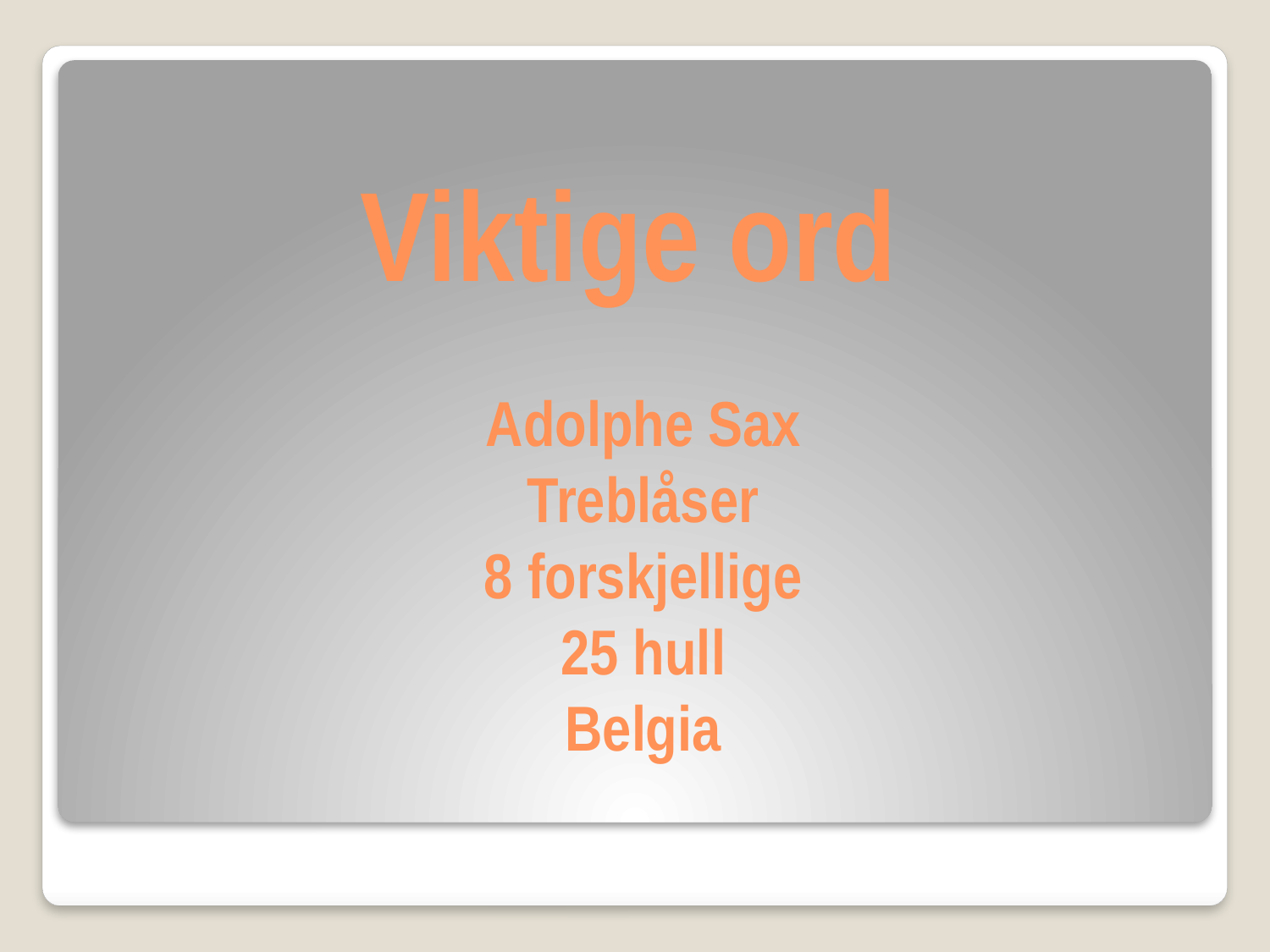

# Viktige ord Adolphe Sax Treblåser 8 forskjellige 25 hull Belgia